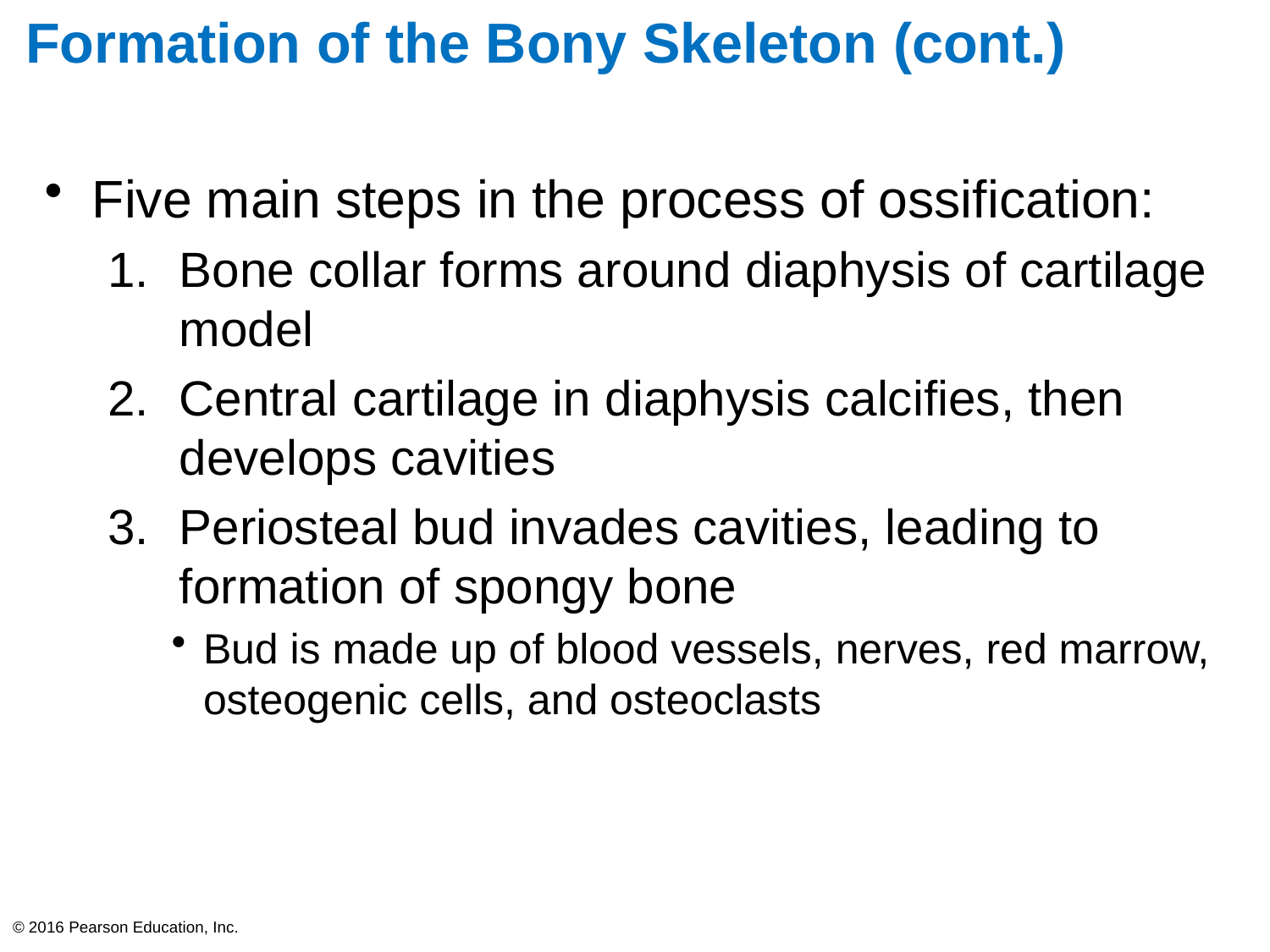

# Formation of the Bony Skeleton (cont.)
Five main steps in the process of ossification:
Bone collar forms around diaphysis of cartilage model
Central cartilage in diaphysis calcifies, then develops cavities
Periosteal bud invades cavities, leading to formation of spongy bone
Bud is made up of blood vessels, nerves, red marrow, osteogenic cells, and osteoclasts
© 2016 Pearson Education, Inc.